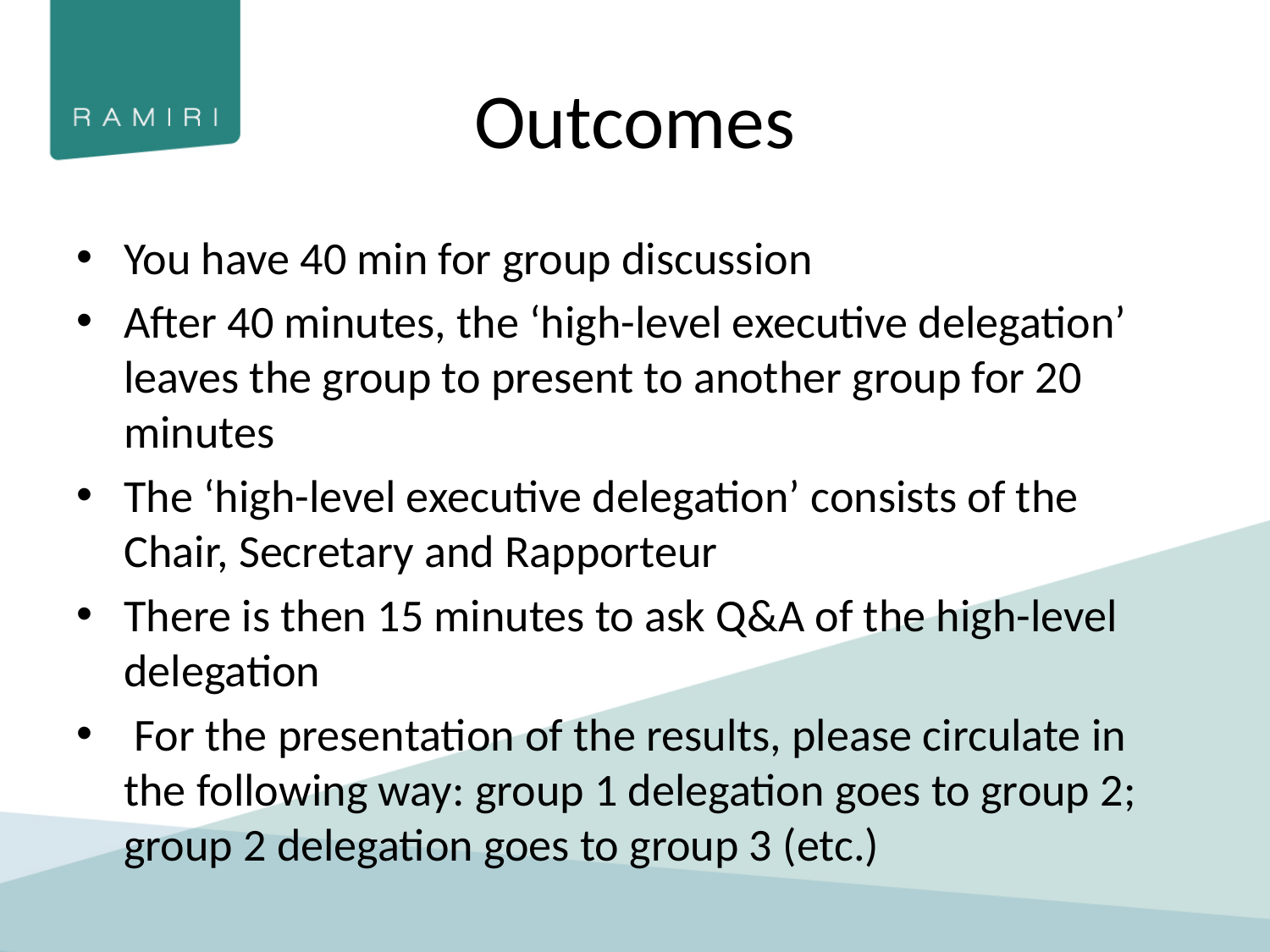

# Outcomes
You have 40 min for group discussion
After 40 minutes, the ‘high-level executive delegation’ leaves the group to present to another group for 20 minutes
The ‘high-level executive delegation’ consists of the Chair, Secretary and Rapporteur
There is then 15 minutes to ask Q&A of the high-level delegation
 For the presentation of the results, please circulate in the following way: group 1 delegation goes to group 2; group 2 delegation goes to group 3 (etc.)